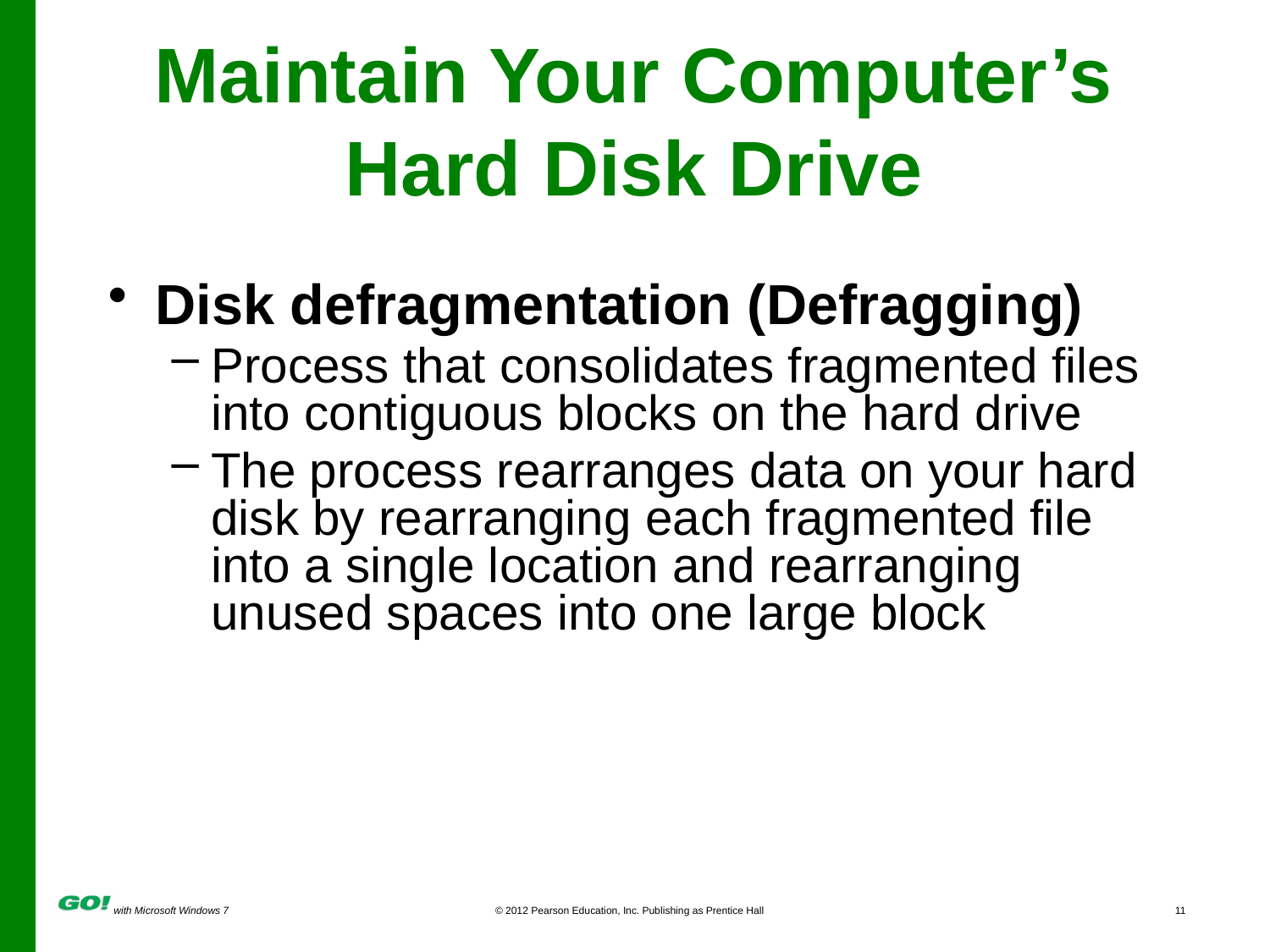

# Maintain Your Computer’s Hard Disk Drive
Disk defragmentation (Defragging)
Process that consolidates fragmented files into contiguous blocks on the hard drive
The process rearranges data on your hard disk by rearranging each fragmented file into a single location and rearranging unused spaces into one large block